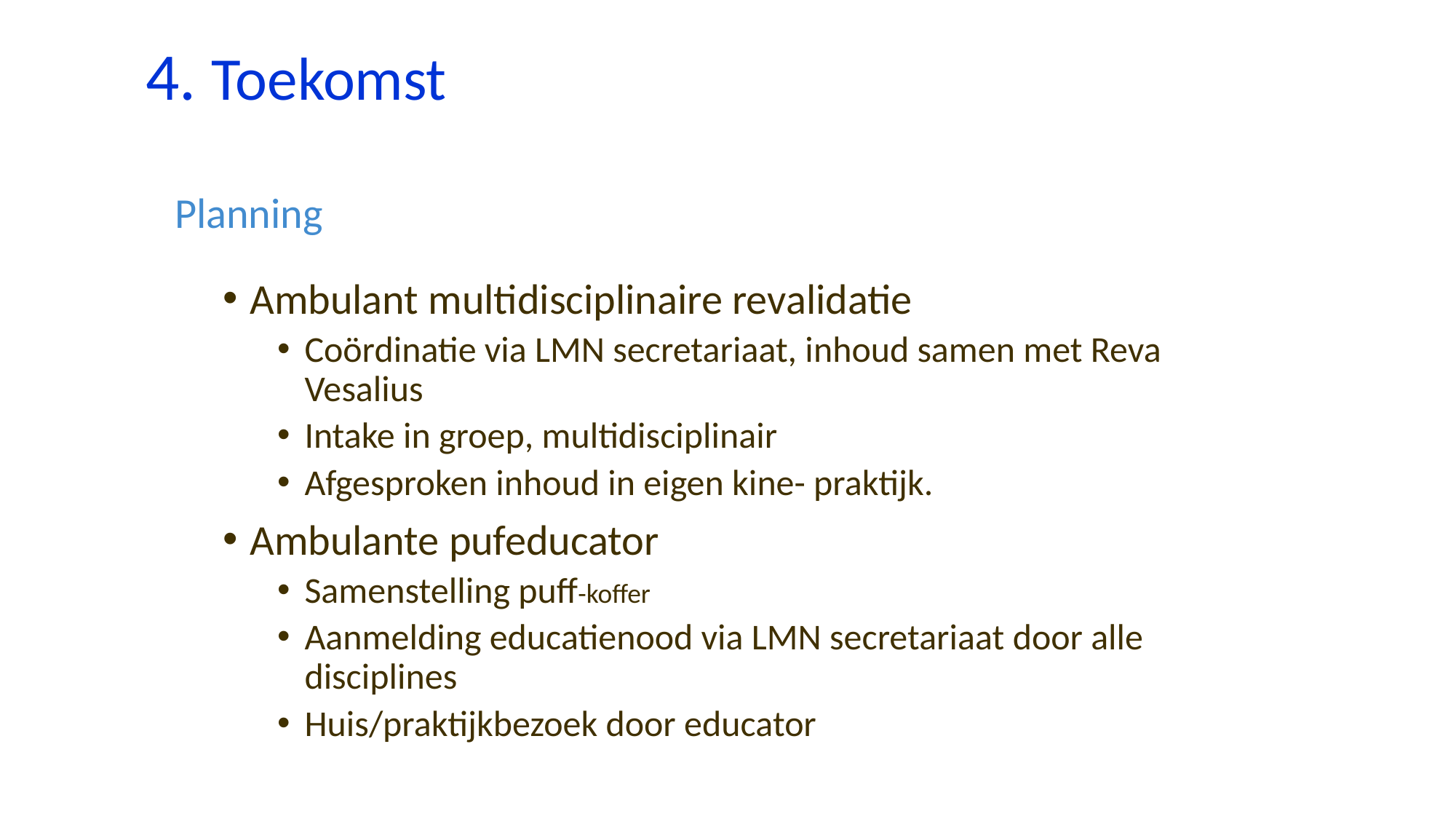

# 4. Toekomst
Planning
Ambulant multidisciplinaire revalidatie
Coördinatie via LMN secretariaat, inhoud samen met Reva Vesalius
Intake in groep, multidisciplinair
Afgesproken inhoud in eigen kine- praktijk.
Ambulante pufeducator
Samenstelling puff-koffer
Aanmelding educatienood via LMN secretariaat door alle disciplines
Huis/praktijkbezoek door educator